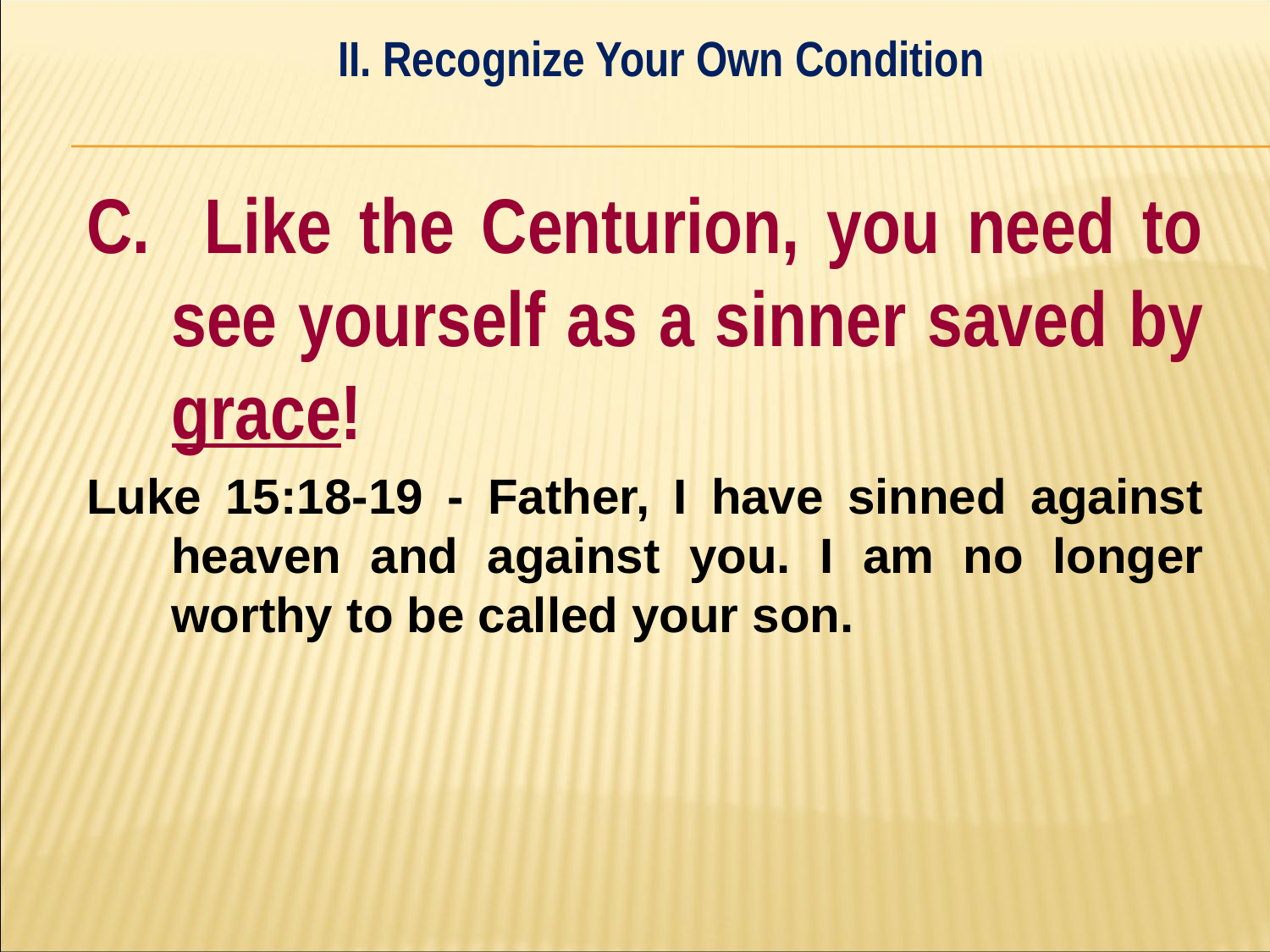

II. Recognize Your Own Condition
#
C.  Like the Centurion, you need to see yourself as a sinner saved by grace!
Luke 15:18-19 - Father, I have sinned against heaven and against you. I am no longer worthy to be called your son.